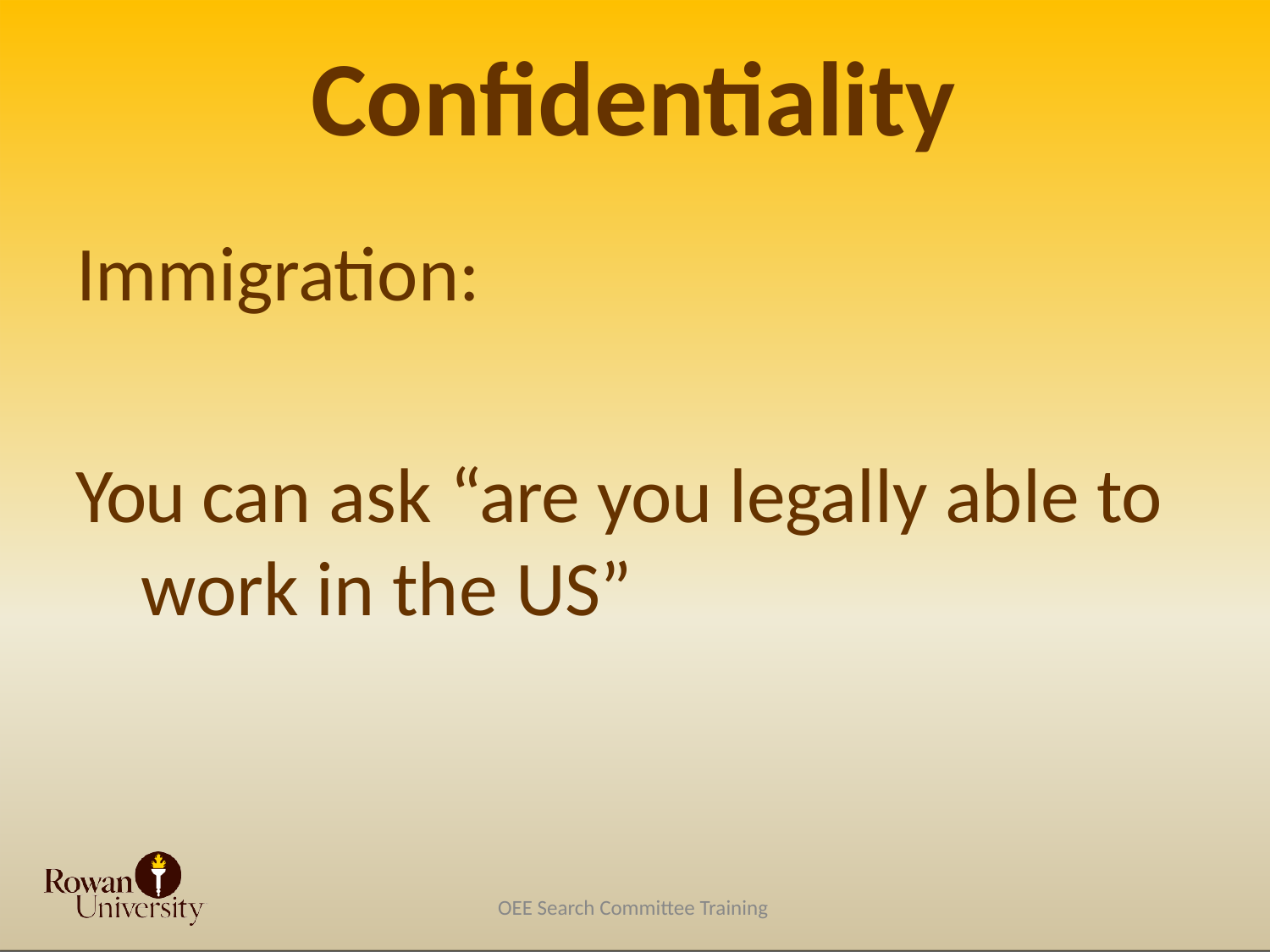

# Confidentiality
Immigration:

You can ask “are you legally able to  work in the US”

OEE Search Committee Training